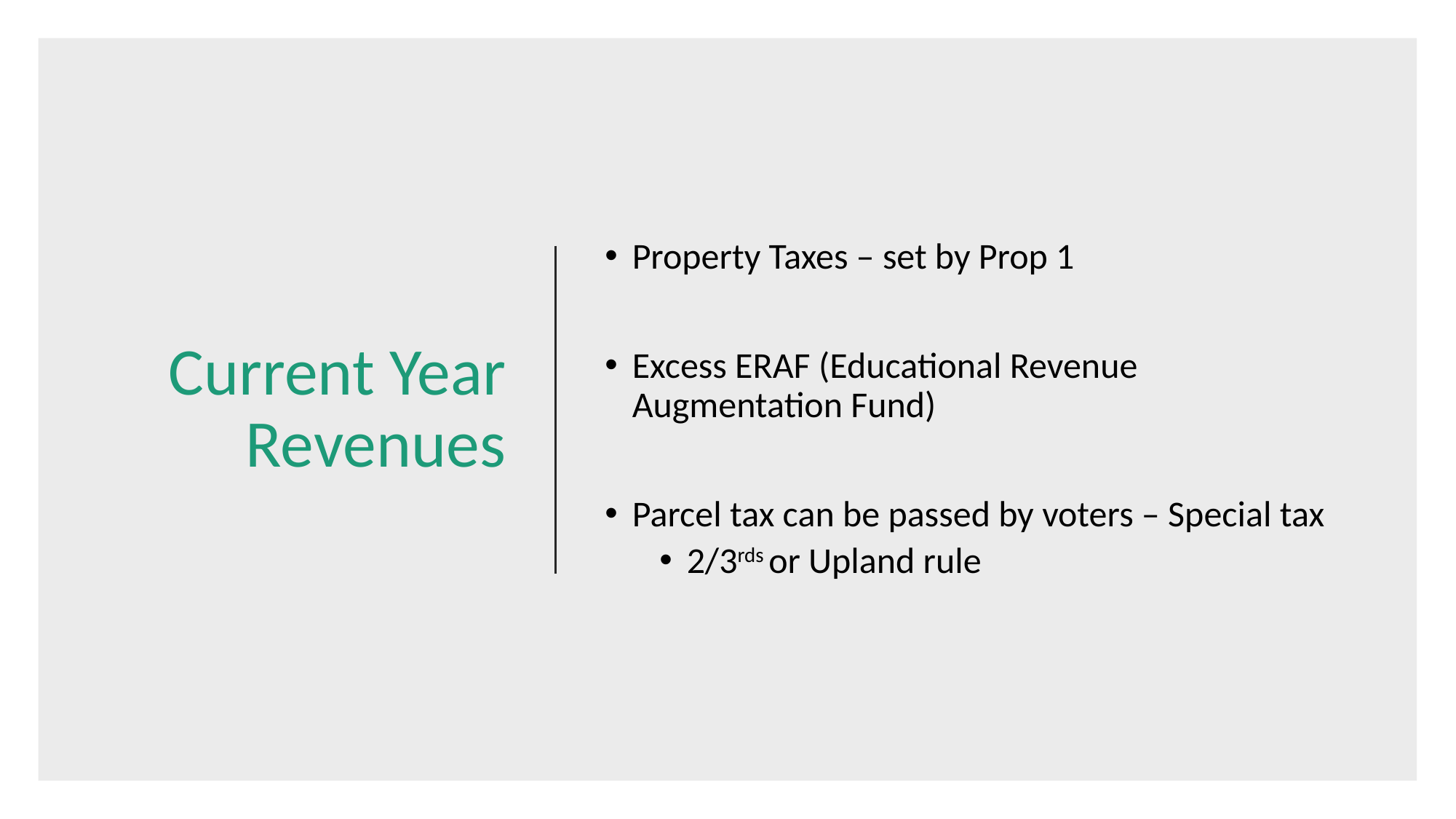

# Current Year Revenues
Property Taxes – set by Prop 1

Excess ERAF (Educational Revenue Augmentation Fund)

Parcel tax can be passed by voters – Special tax
2/3rds or Upland rule